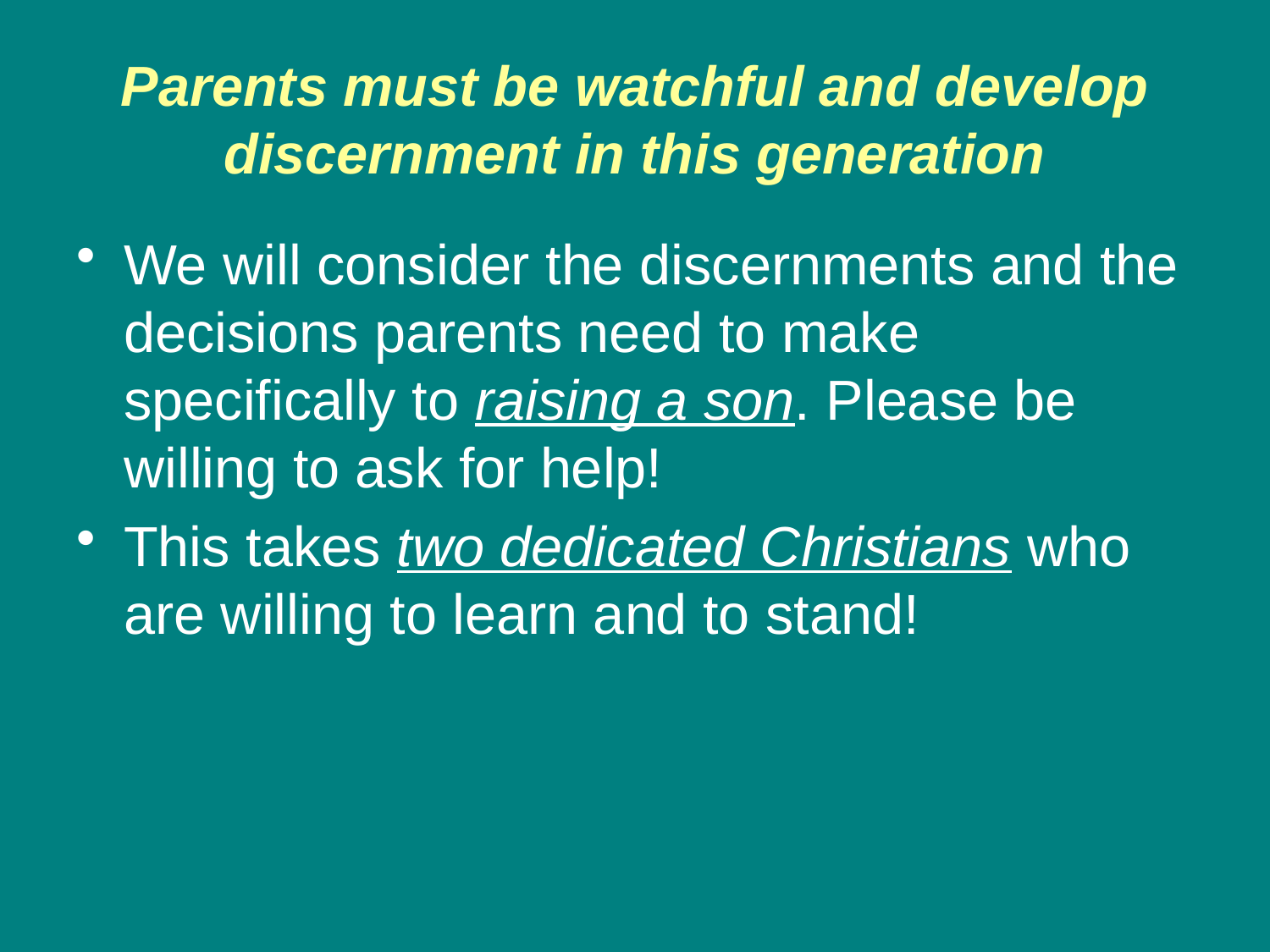

# Parents must be watchful and develop discernment in this generation
We will consider the discernments and the decisions parents need to make   specifically to raising a son. Please be willing to ask for help!
This takes two dedicated Christians who are willing to learn and to stand!